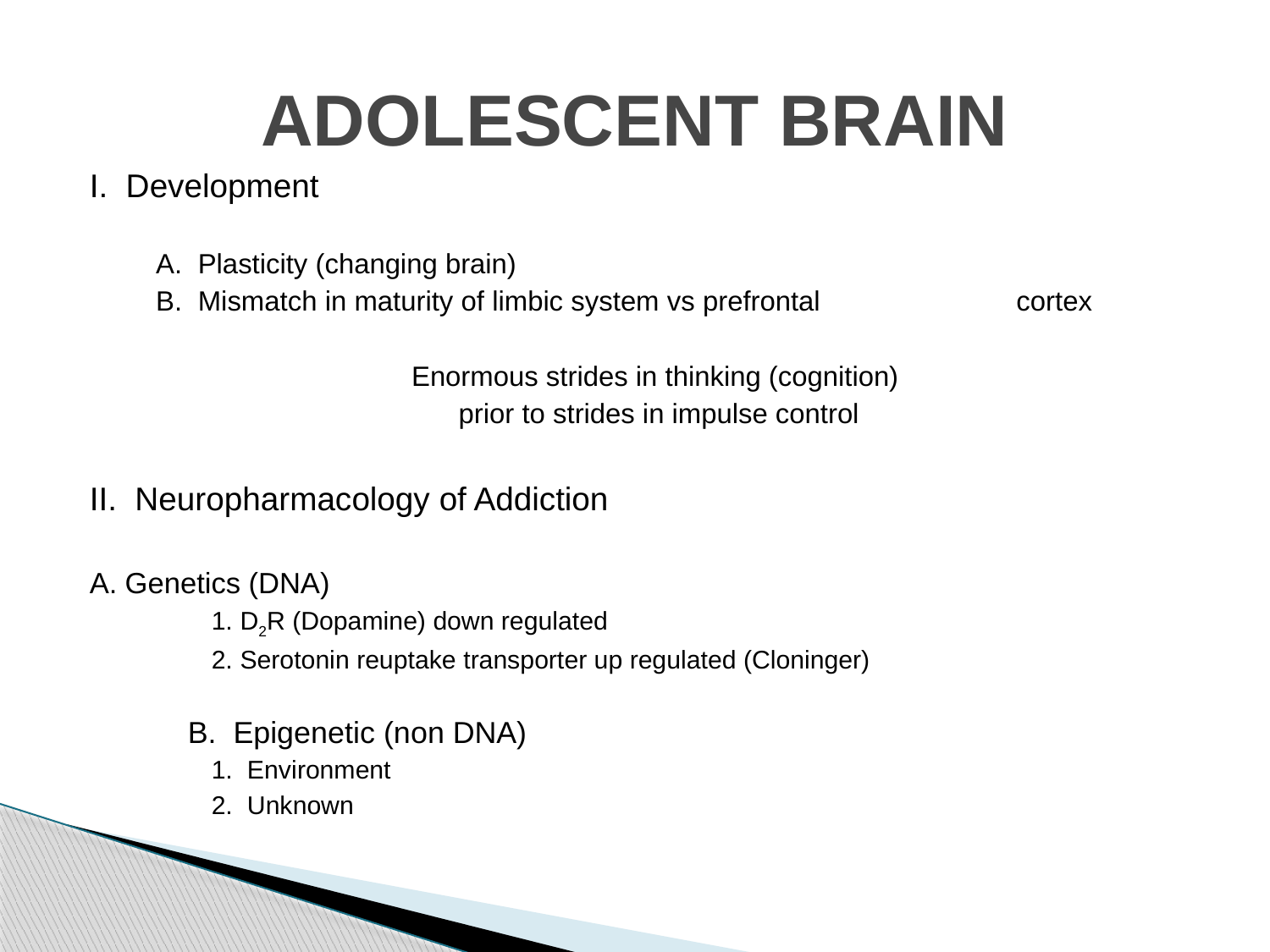

# ADOLESCENT BRAIN
I.  Development

    A.  Plasticity (changing brain)
    B.  Mismatch in maturity of limbic system vs prefrontal  	   	  cortex

Enormous strides in thinking (cognition)
prior to strides in impulse control

II.  Neuropharmacology of Addiction

	A. Genetics (DNA)
        1. D2R (Dopamine) down regulated
        2. Serotonin reuptake transporter up regulated (Cloninger)

    B.  Epigenetic (non DNA)
        1.  Environment
        2.  Unknown